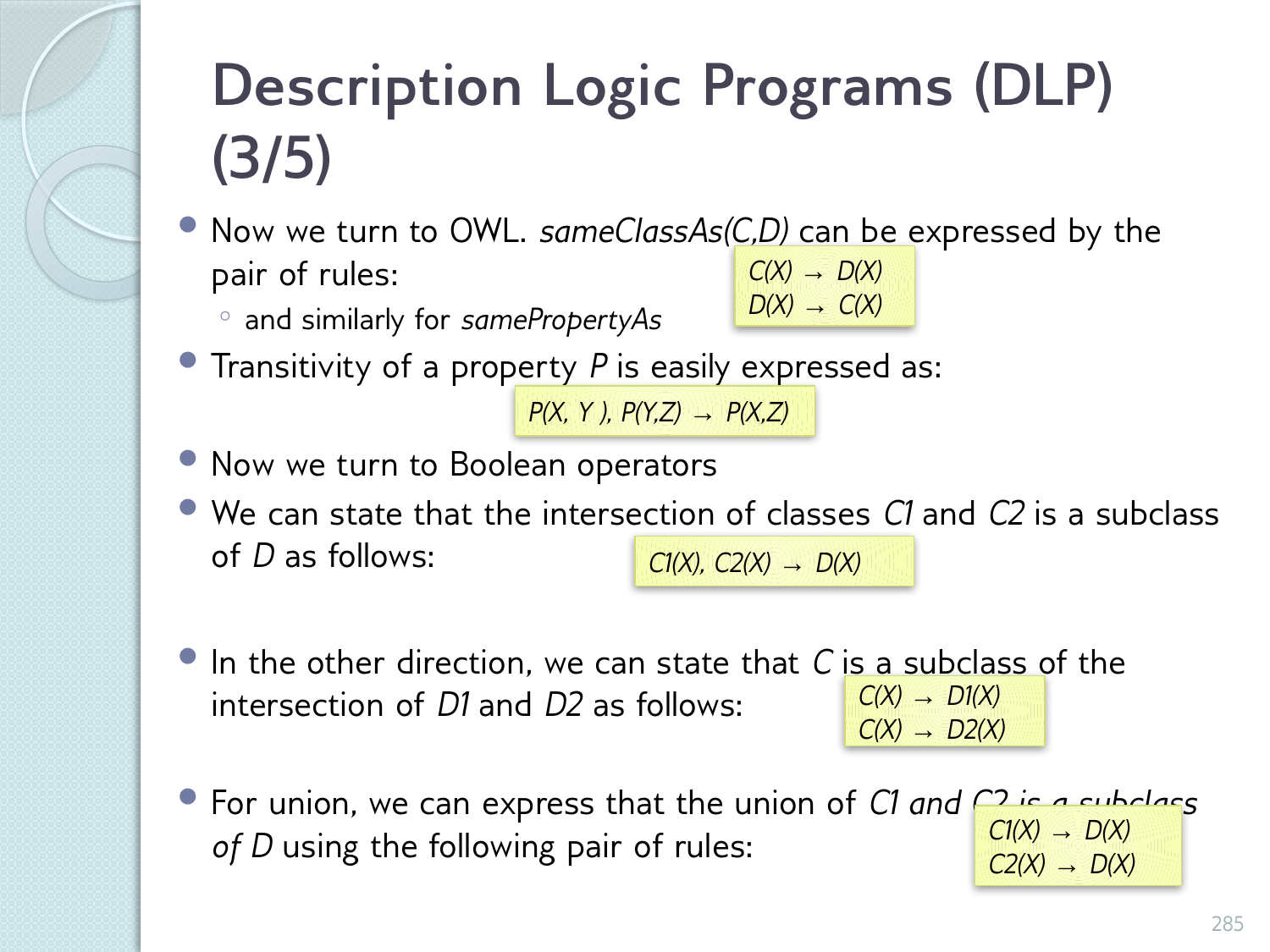

# Description Logic Programs (DLP) (3/5)
Now we turn to OWL. sameClassAs(C,D) can be expressed by the pair of rules:
and similarly for samePropertyAs
Transitivity of a property P is easily expressed as:

Now we turn to Boolean operators
We can state that the intersection of classes C1 and C2 is a subclass of D as follows:

In the other direction, we can state that C is a subclass of the intersection of D1 and D2 as follows:

For union, we can express that the union of C1 and C2 is a subclass of D using the following pair of rules:

C(X) → D(X)
D(X) → C(X)
P(X, Y ), P(Y,Z) → P(X,Z)
C1(X), C2(X) → D(X)
C(X) → D1(X)
C(X) → D2(X)
C1(X) → D(X)
C2(X) → D(X)
285